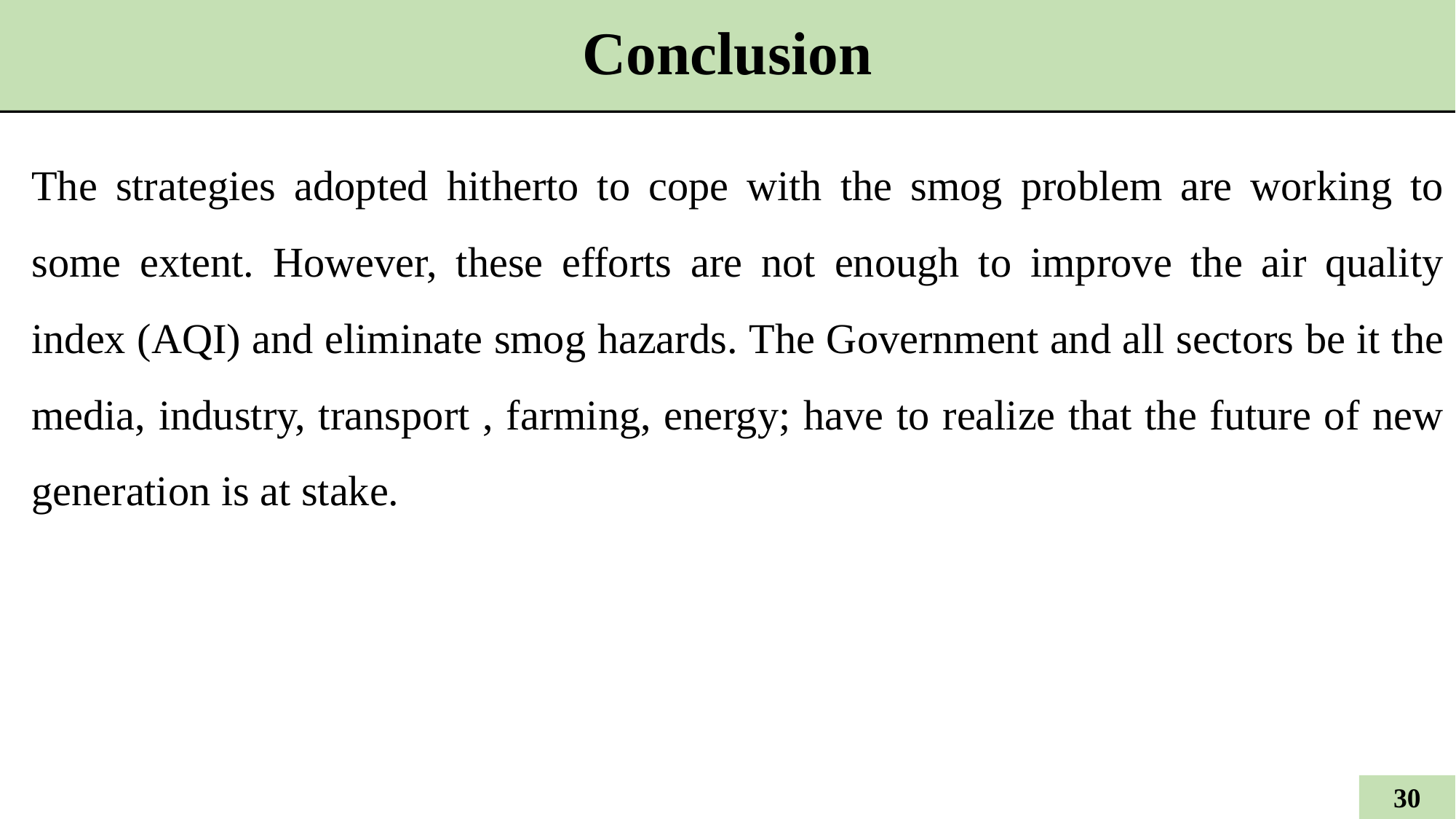

# Conclusion
The strategies adopted hitherto to cope with the smog problem are working to some extent. However, these efforts are not enough to improve the air quality index (AQI) and eliminate smog hazards. The Government and all sectors be it the media, industry, transport , farming, energy; have to realize that the future of new generation is at stake.
30